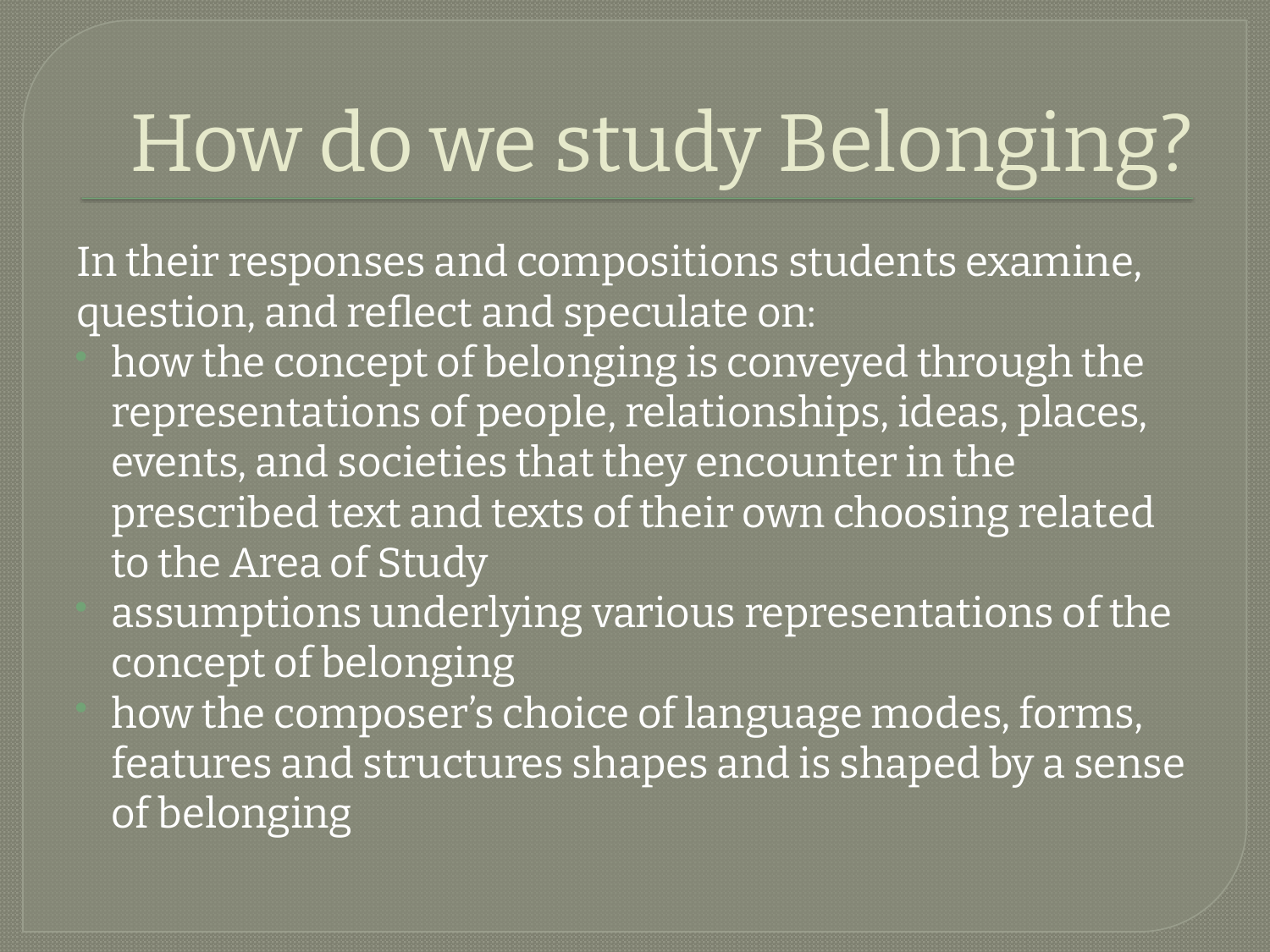

# How do we study Belonging?
In their responses and compositions students examine, question, and reflect and speculate on:
how the concept of belonging is conveyed through the representations of people, relationships, ideas, places, events, and societies that they encounter in the prescribed text and texts of their own choosing related to the Area of Study
assumptions underlying various representations of the concept of belonging
how the composer’s choice of language modes, forms, features and structures shapes and is shaped by a sense of belonging